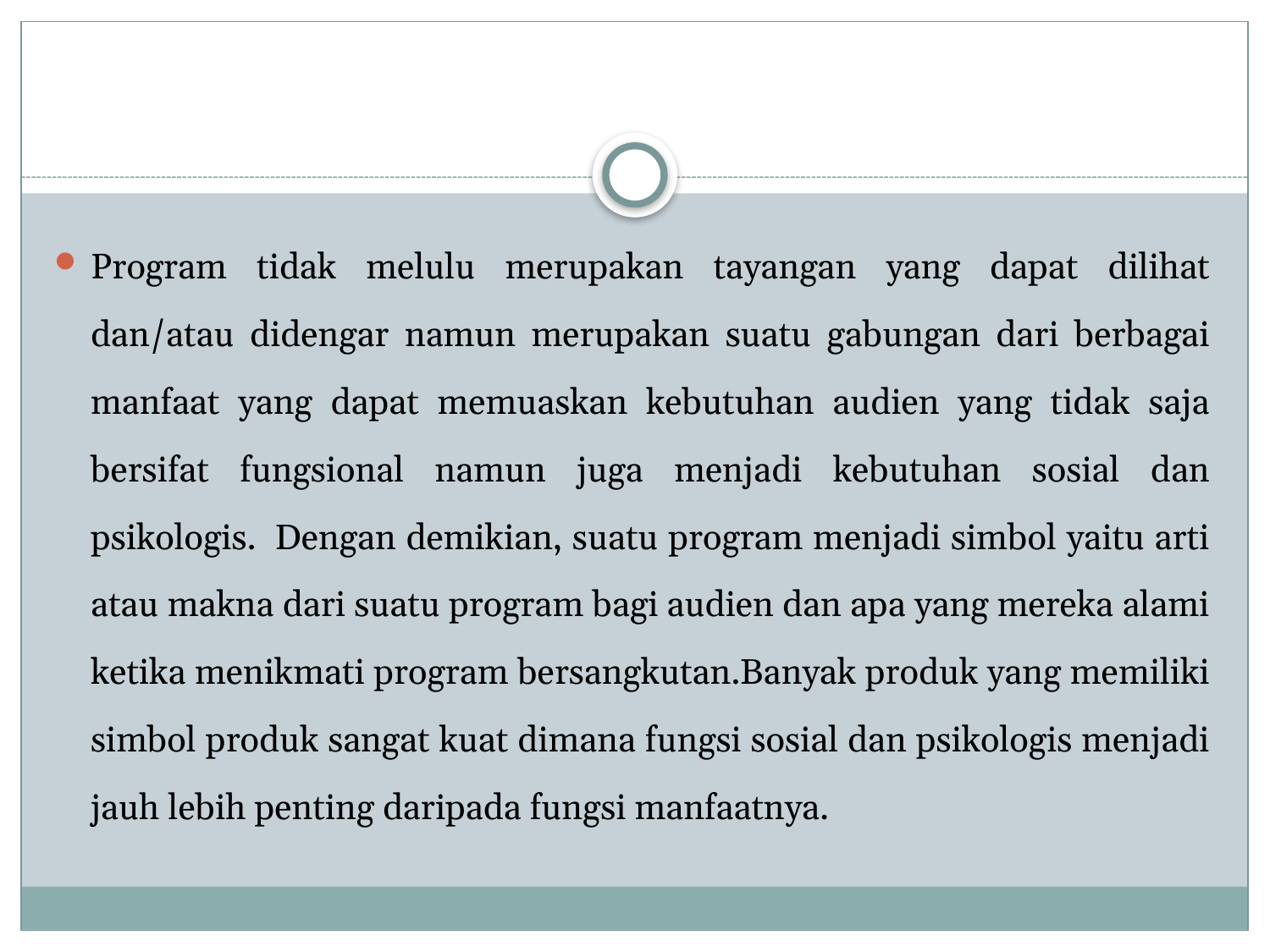

#
Program tidak melulu merupakan tayangan yang dapat dilihat dan/atau didengar namun merupakan suatu gabungan dari berbagai manfaat yang dapat memuaskan kebutuhan audien yang tidak saja bersifat fungsional namun juga menjadi kebutuhan sosial dan psikologis.  Dengan demikian, suatu program menjadi simbol yaitu arti atau makna dari suatu program bagi audien dan apa yang mereka alami ketika menikmati program bersangkutan.Banyak produk yang memiliki simbol produk sangat kuat dimana fungsi sosial dan psikologis menjadi jauh lebih penting daripada fungsi manfaatnya.